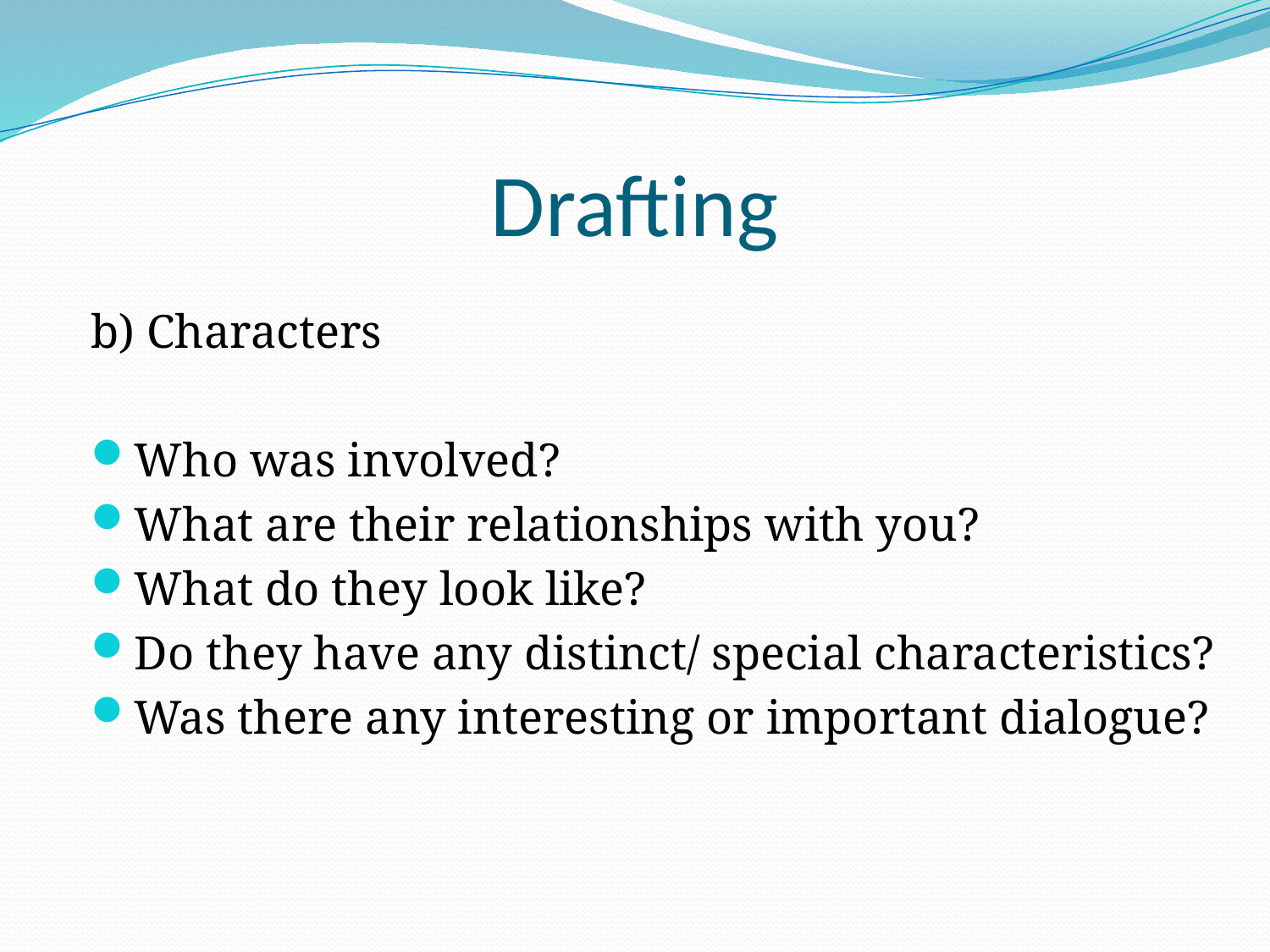

# Drafting
b) Characters

Who was involved?
What are their relationships with you?
What do they look like?
Do they have any distinct/ special characteristics?
Was there any interesting or important dialogue?